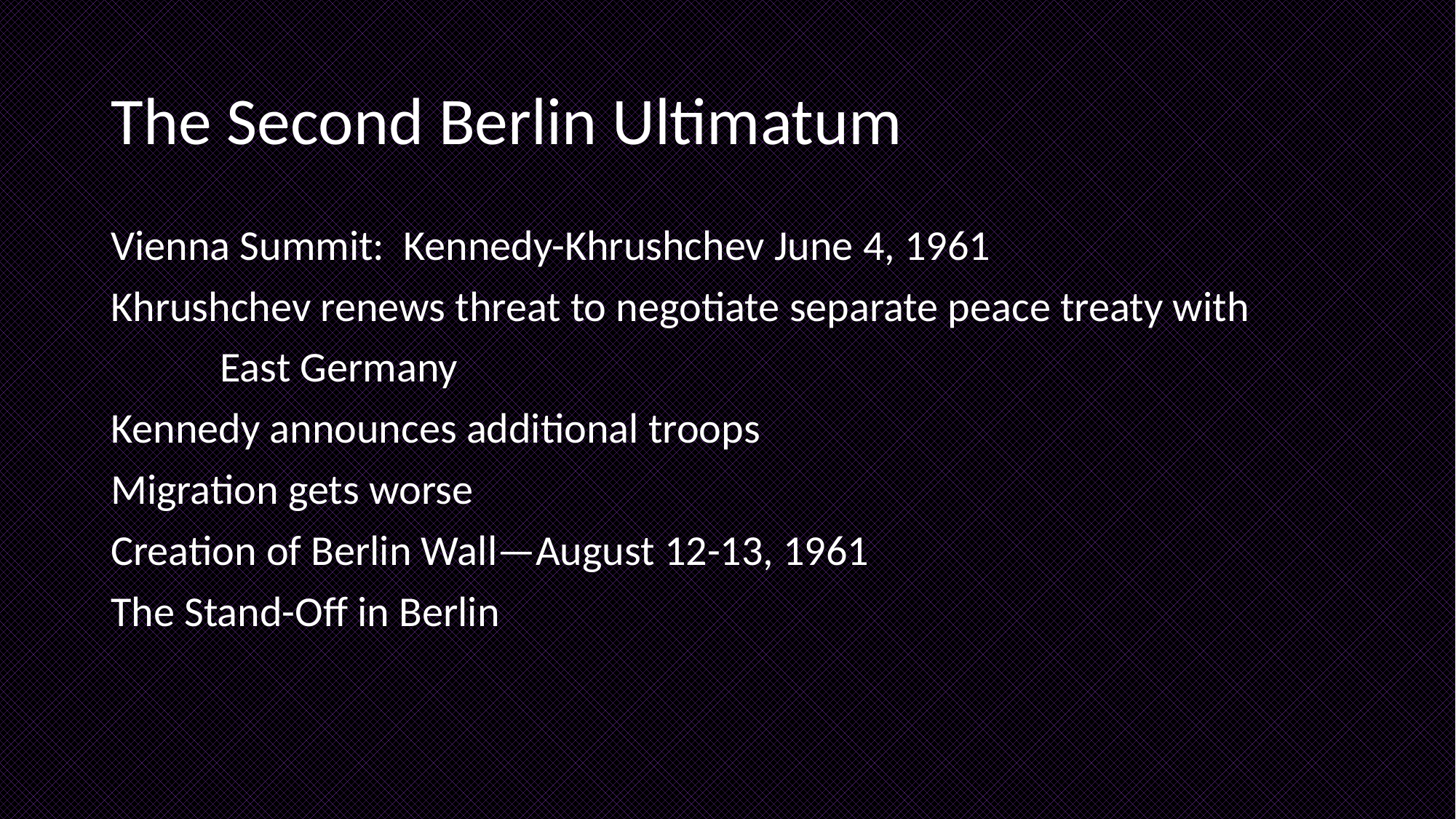

# The Second Berlin Ultimatum
Vienna Summit:  Kennedy-Khrushchev June 4, 1961
Khrushchev renews threat to negotiate separate peace treaty with
	East Germany
Kennedy announces additional troops
Migration gets worse
Creation of Berlin Wall—August 12-13, 1961
The Stand-Off in Berlin